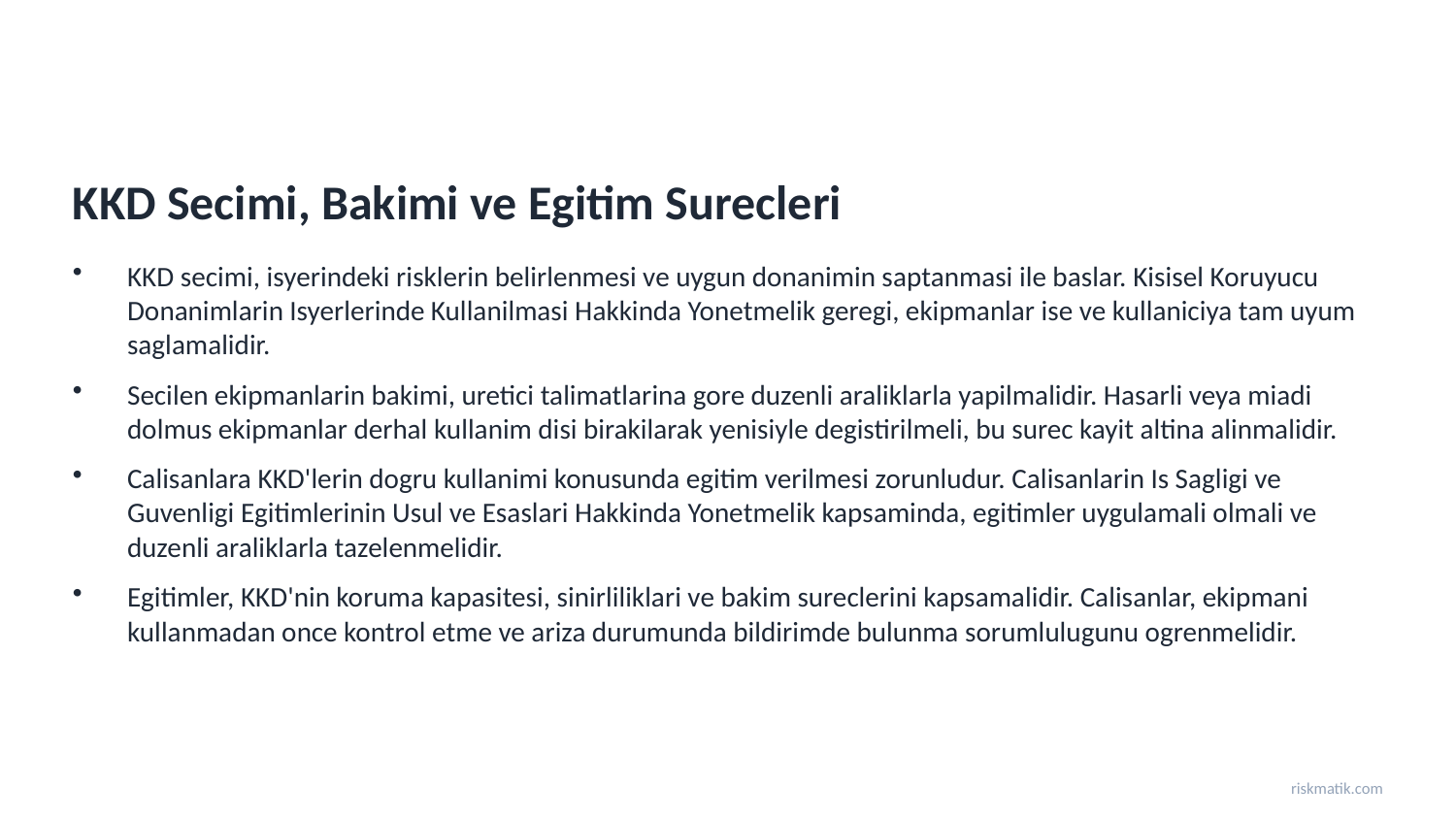

KKD Secimi, Bakimi ve Egitim Surecleri
KKD secimi, isyerindeki risklerin belirlenmesi ve uygun donanimin saptanmasi ile baslar. Kisisel Koruyucu Donanimlarin Isyerlerinde Kullanilmasi Hakkinda Yonetmelik geregi, ekipmanlar ise ve kullaniciya tam uyum saglamalidir.
Secilen ekipmanlarin bakimi, uretici talimatlarina gore duzenli araliklarla yapilmalidir. Hasarli veya miadi dolmus ekipmanlar derhal kullanim disi birakilarak yenisiyle degistirilmeli, bu surec kayit altina alinmalidir.
Calisanlara KKD'lerin dogru kullanimi konusunda egitim verilmesi zorunludur. Calisanlarin Is Sagligi ve Guvenligi Egitimlerinin Usul ve Esaslari Hakkinda Yonetmelik kapsaminda, egitimler uygulamali olmali ve duzenli araliklarla tazelenmelidir.
Egitimler, KKD'nin koruma kapasitesi, sinirliliklari ve bakim sureclerini kapsamalidir. Calisanlar, ekipmani kullanmadan once kontrol etme ve ariza durumunda bildirimde bulunma sorumlulugunu ogrenmelidir.
riskmatik.com